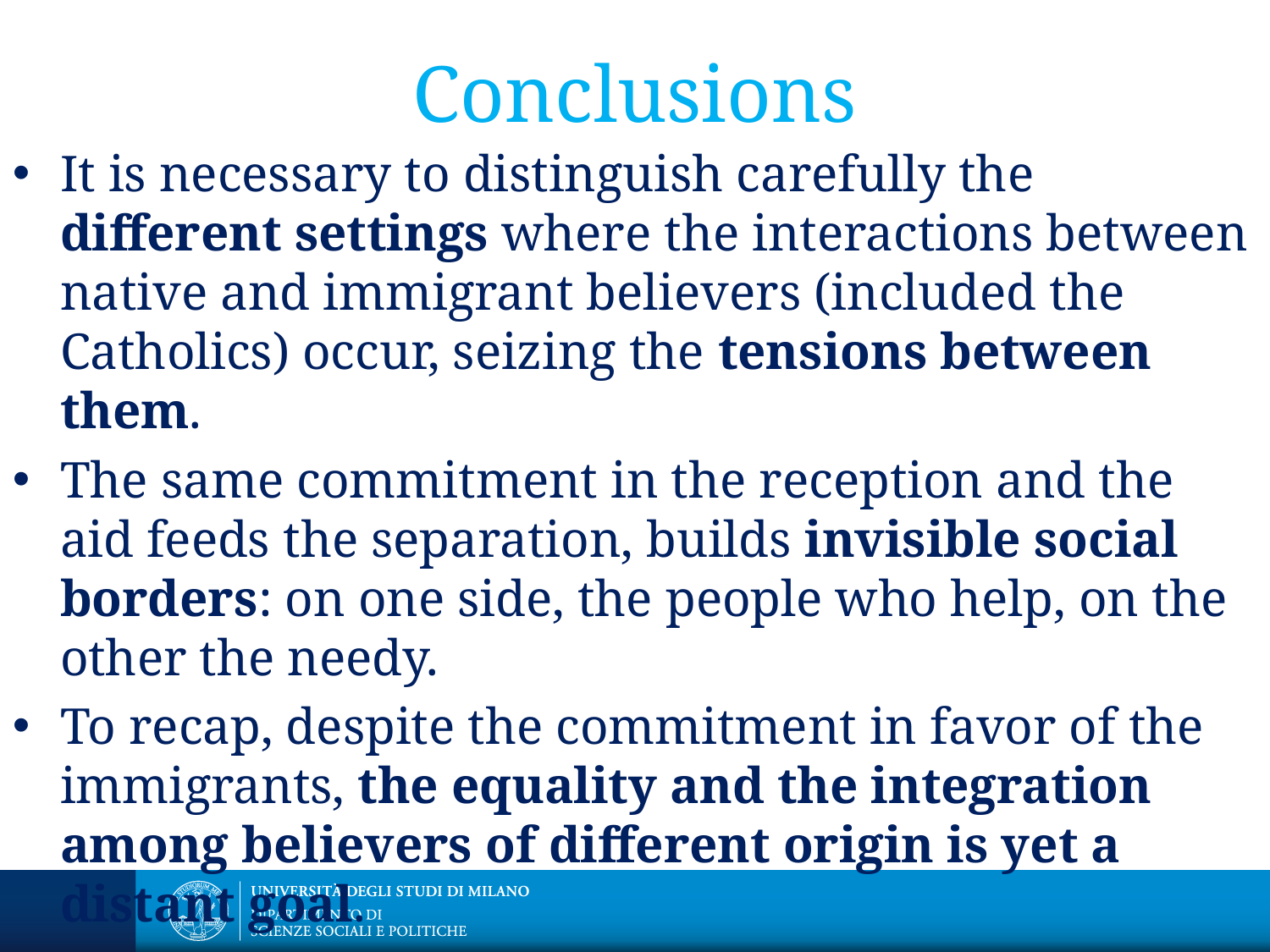

# Conclusions
It is necessary to distinguish carefully the different settings where the interactions between native and immigrant believers (included the Catholics) occur, seizing the tensions between them.
The same commitment in the reception and the aid feeds the separation, builds invisible social borders: on one side, the people who help, on the other the needy.
To recap, despite the commitment in favor of the immigrants, the equality and the integration among believers of different origin is yet a distant goal.